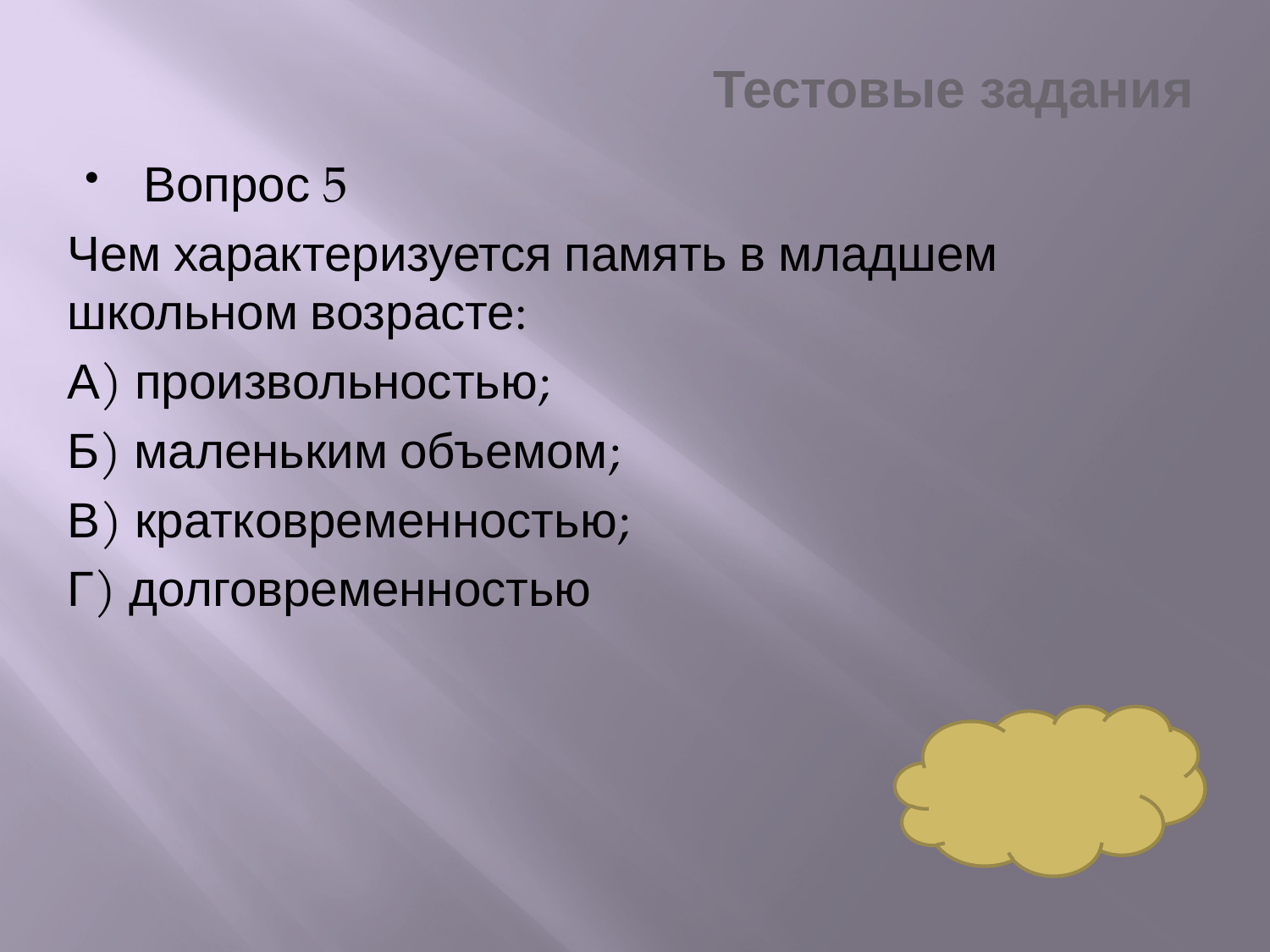

# Тестовые задания
Вопрос 5
Чем характеризуется память в младшем школьном возрасте:
А) произвольностью;
Б) маленьким объемом;
В) кратковременностью;
Г) долговременностью